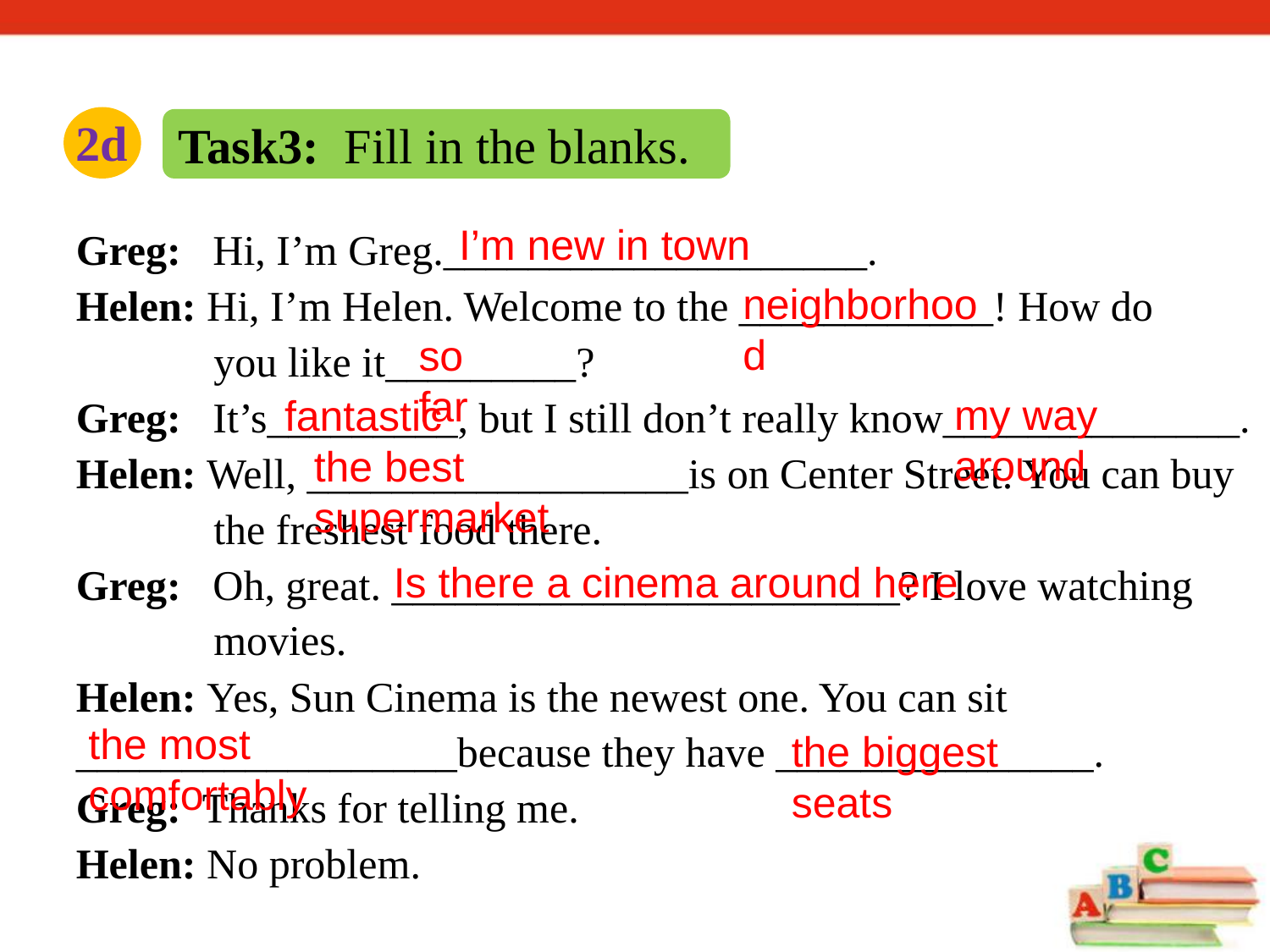

2d

Task3:  Fill in the blanks.
Greg:   Hi, I’m Greg.____________________.
Helen: Hi, I’m Helen. Welcome to the ____________! How do
             you like it_________?
Greg:   It’s_________, but I still don’t really know______________.
Helen: Well, __________________is on Center Street. You can buy
             the freshest food there.
Greg:   Oh, great. ________________________? I love watching
             movies.
Helen: Yes, Sun Cinema is the newest one. You can sit __________________because they have _______________.
Greg:  Thanks for telling me.
Helen: No problem.
I’m new in town
neighborhood
so far
my way around
fantastic
the best supermarket
Is there a cinema around here
the most comfortably
the biggest seats